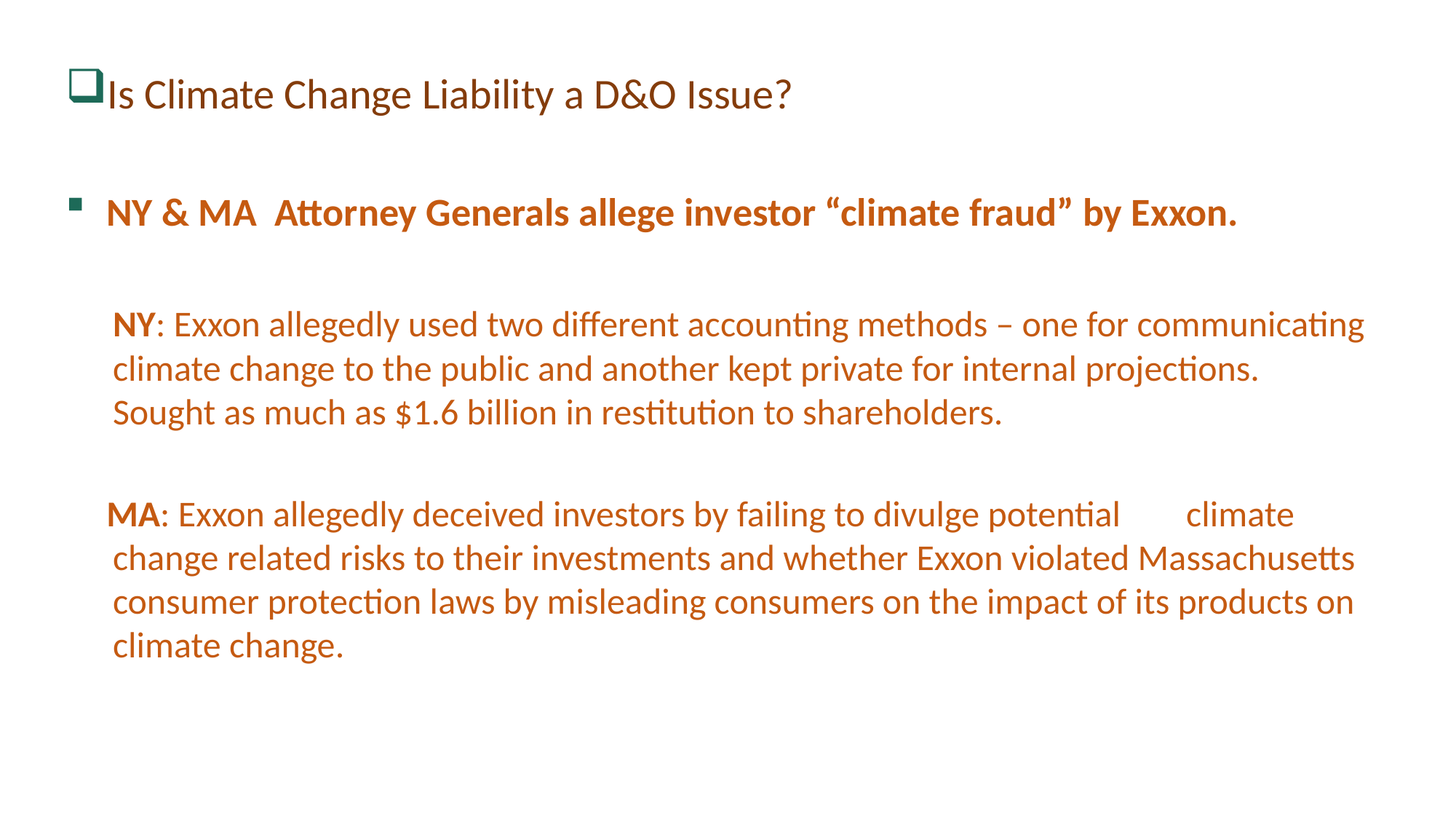

Is Climate Change Liability a D&O Issue?

NY & MA  Attorney Generals allege investor “climate fraud” by Exxon.

	NY: Exxon allegedly used two different accounting methods – one for communicating climate change to the public and another kept private for internal projections. Sought as much as $1.6 billion in restitution to shareholders.

     MA: Exxon allegedly deceived investors by failing to divulge potential        climate change related risks to their investments and whether Exxon violated Massachusetts consumer protection laws by misleading consumers on the impact of its products on climate change.